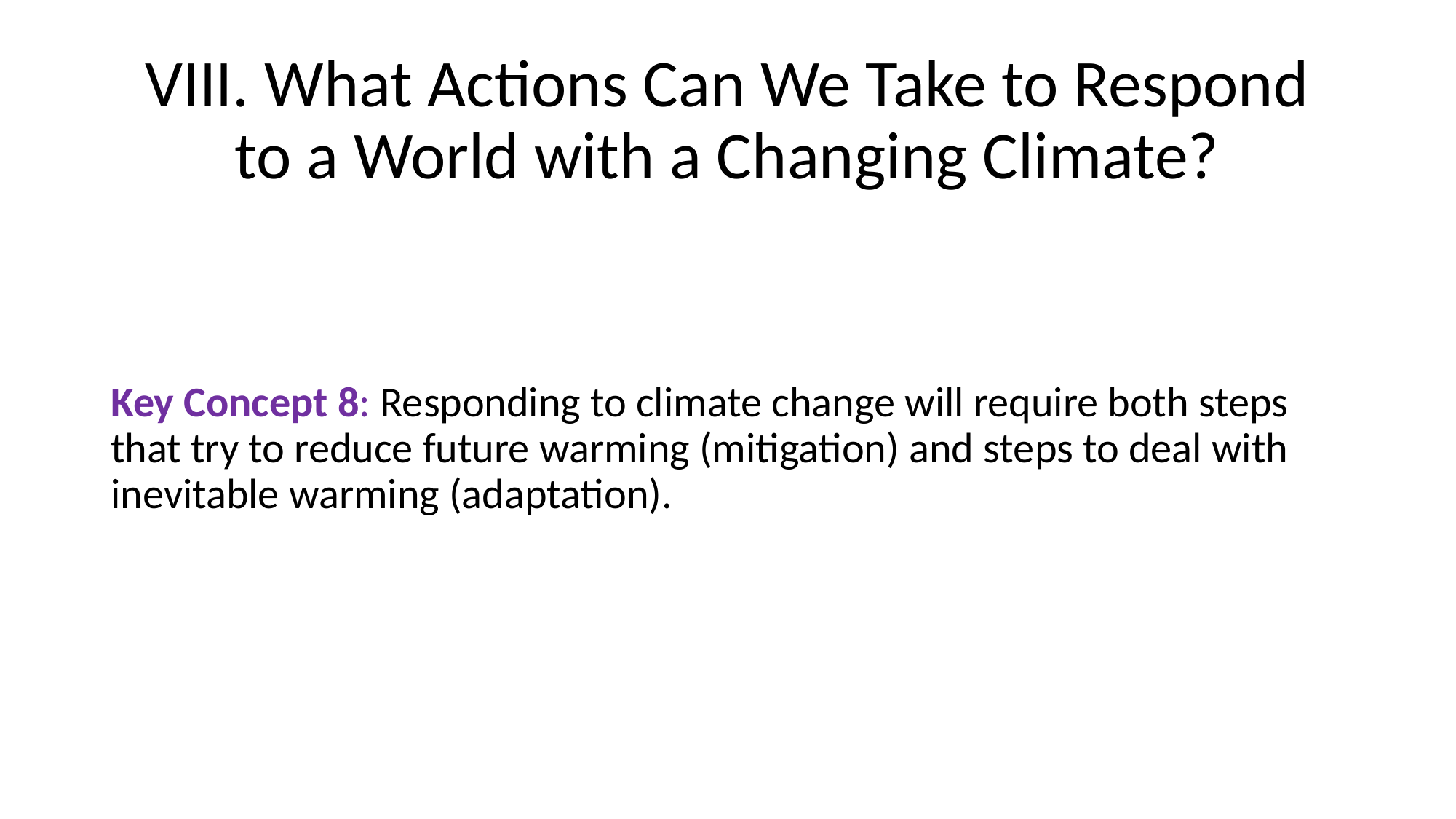

# VIII. What Actions Can We Take to Respond to a World with a Changing Climate?
Key Concept 8: Responding to climate change will require both steps that try to reduce future warming (mitigation) and steps to deal with inevitable warming (adaptation).